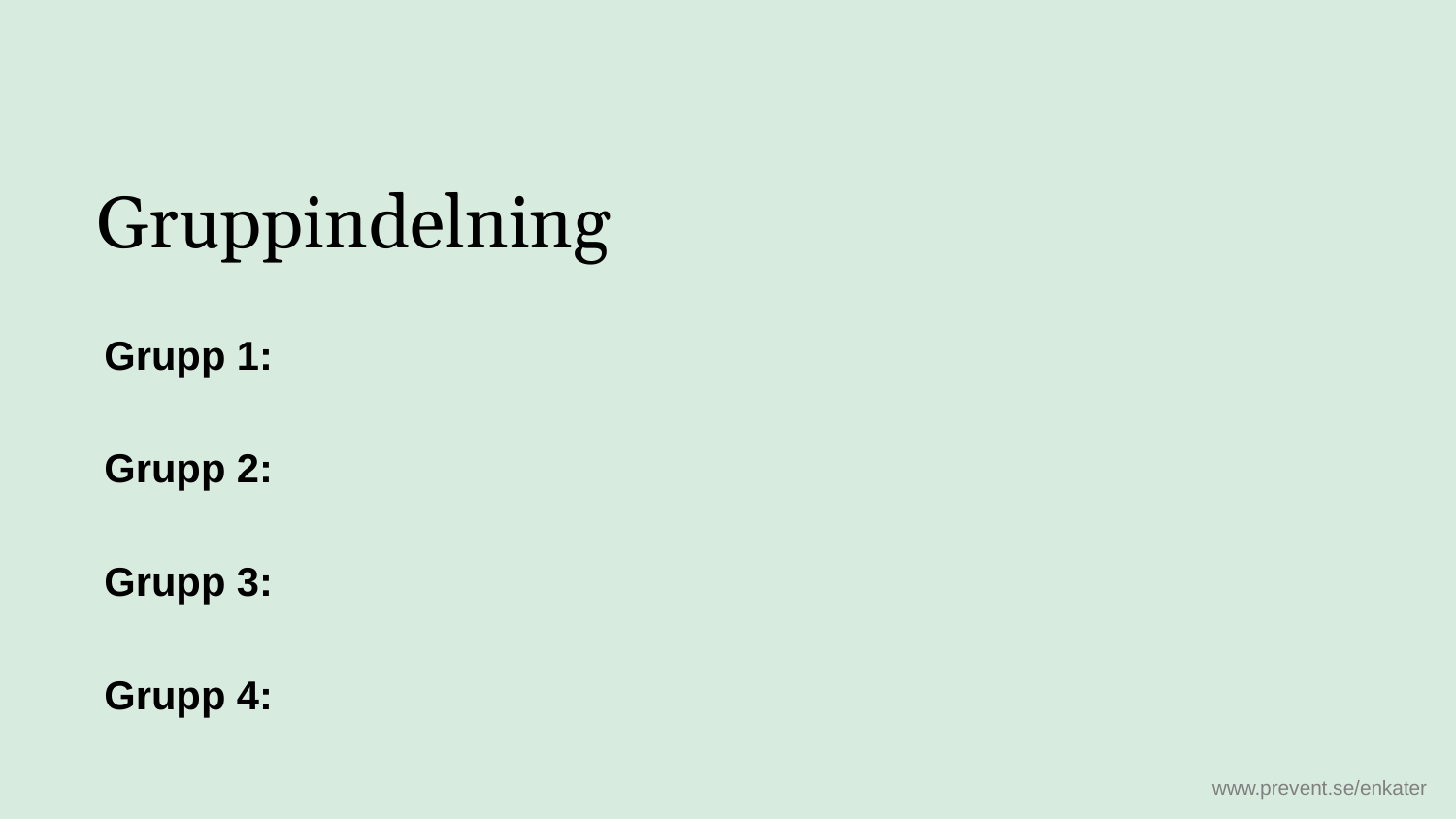

Gruppindelning
Grupp 1:

Grupp 2:

Grupp 3:

Grupp 4:
www.prevent.se/enkater